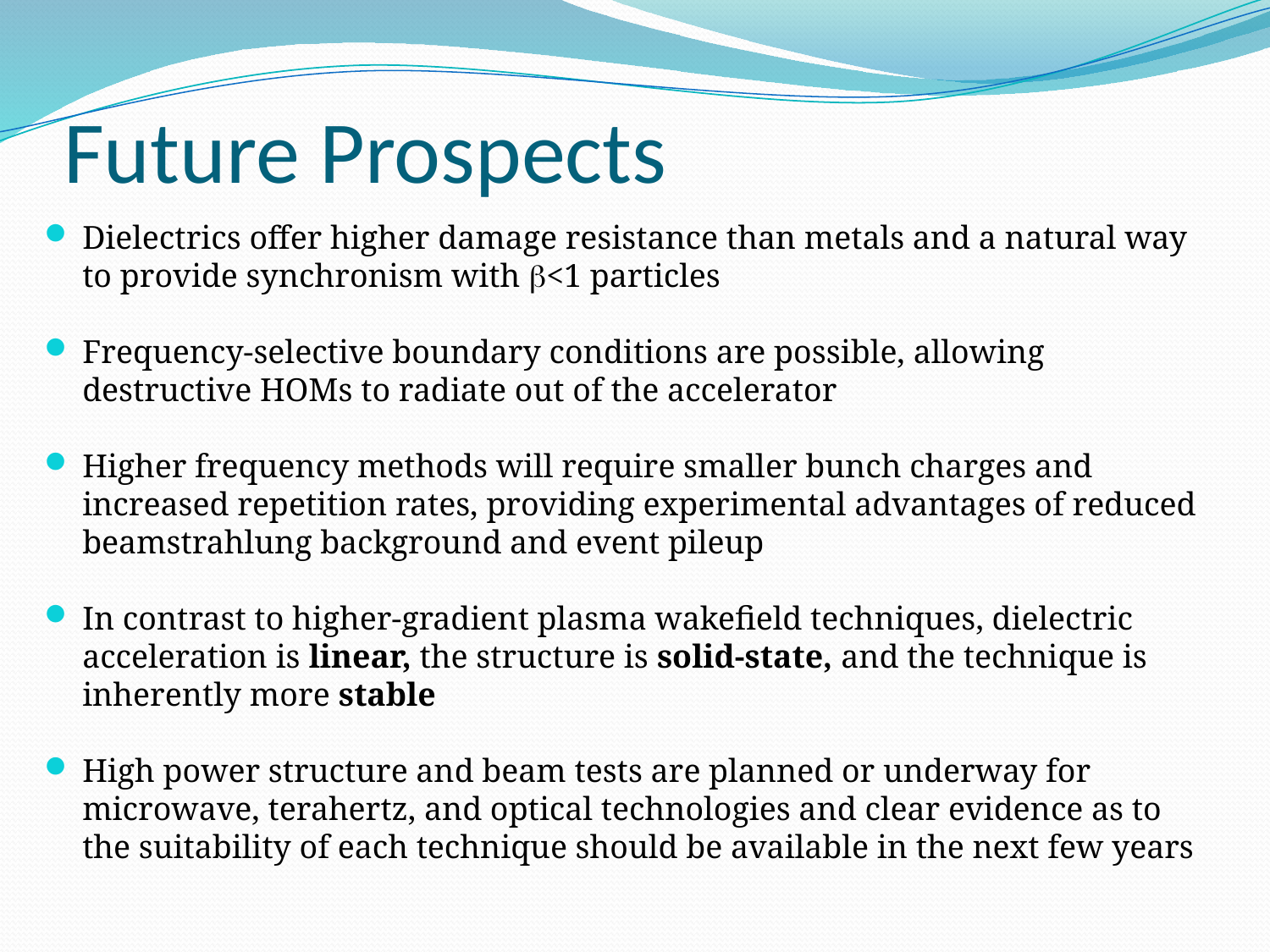

# Future Prospects
Dielectrics offer higher damage resistance than metals and a natural way to provide synchronism with β<1 particles

Frequency-selective boundary conditions are possible, allowing destructive HOMs to radiate out of the accelerator

Higher frequency methods will require smaller bunch charges and increased repetition rates, providing experimental advantages of reduced beamstrahlung background and event pileup

In contrast to higher-gradient plasma wakefield techniques, dielectric acceleration is linear, the structure is solid-state, and the technique is inherently more stable

High power structure and beam tests are planned or underway for microwave, terahertz, and optical technologies and clear evidence as to the suitability of each technique should be available in the next few years